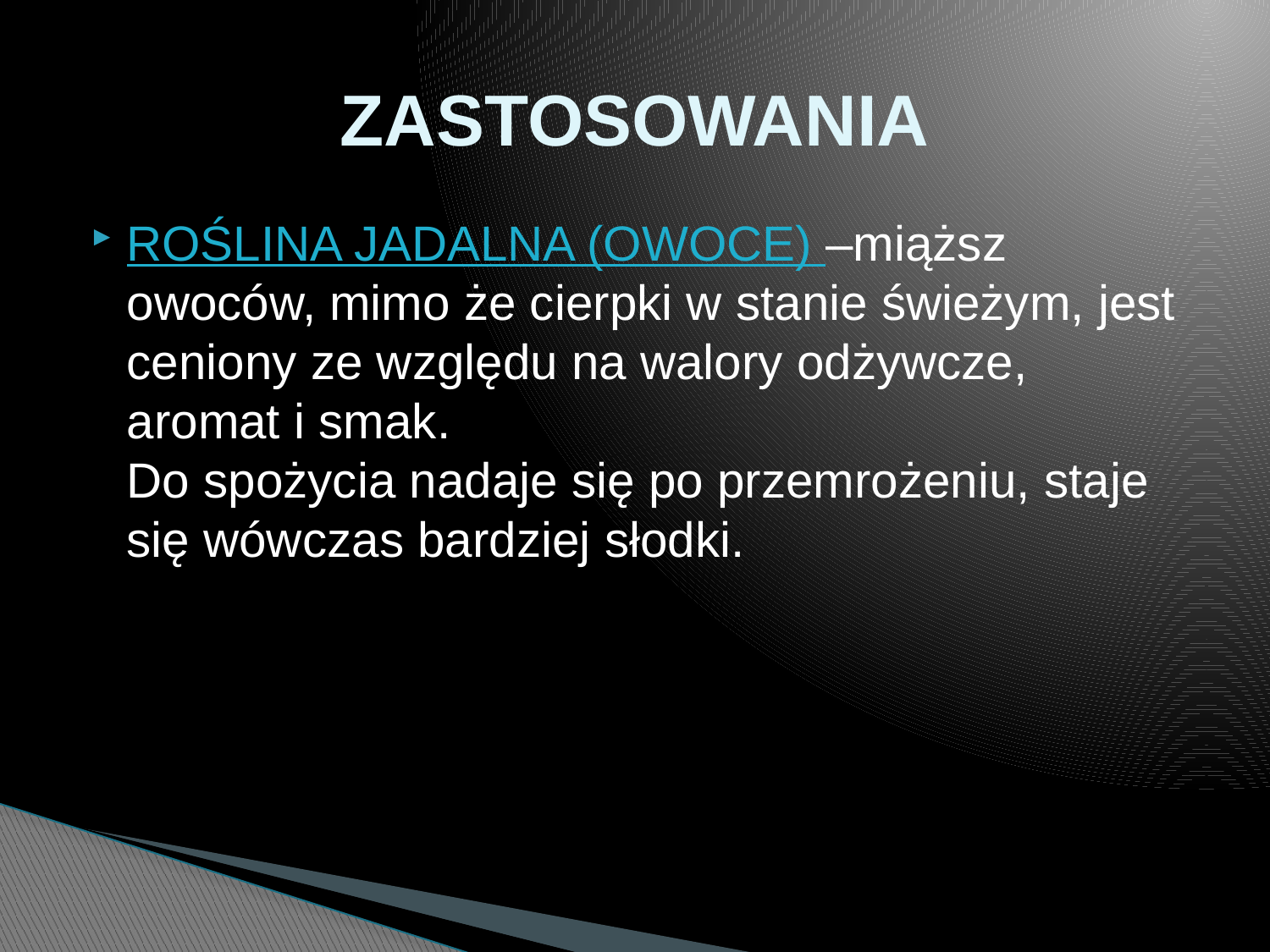

# ZASTOSOWANIA
ROŚLINA JADALNA (OWOCE) –miąższ owoców, mimo że cierpki w stanie świeżym, jest ceniony ze względu na walory odżywcze, aromat i smak.
Do spożycia nadaje się po przemrożeniu, staje się wówczas bardziej słodki.